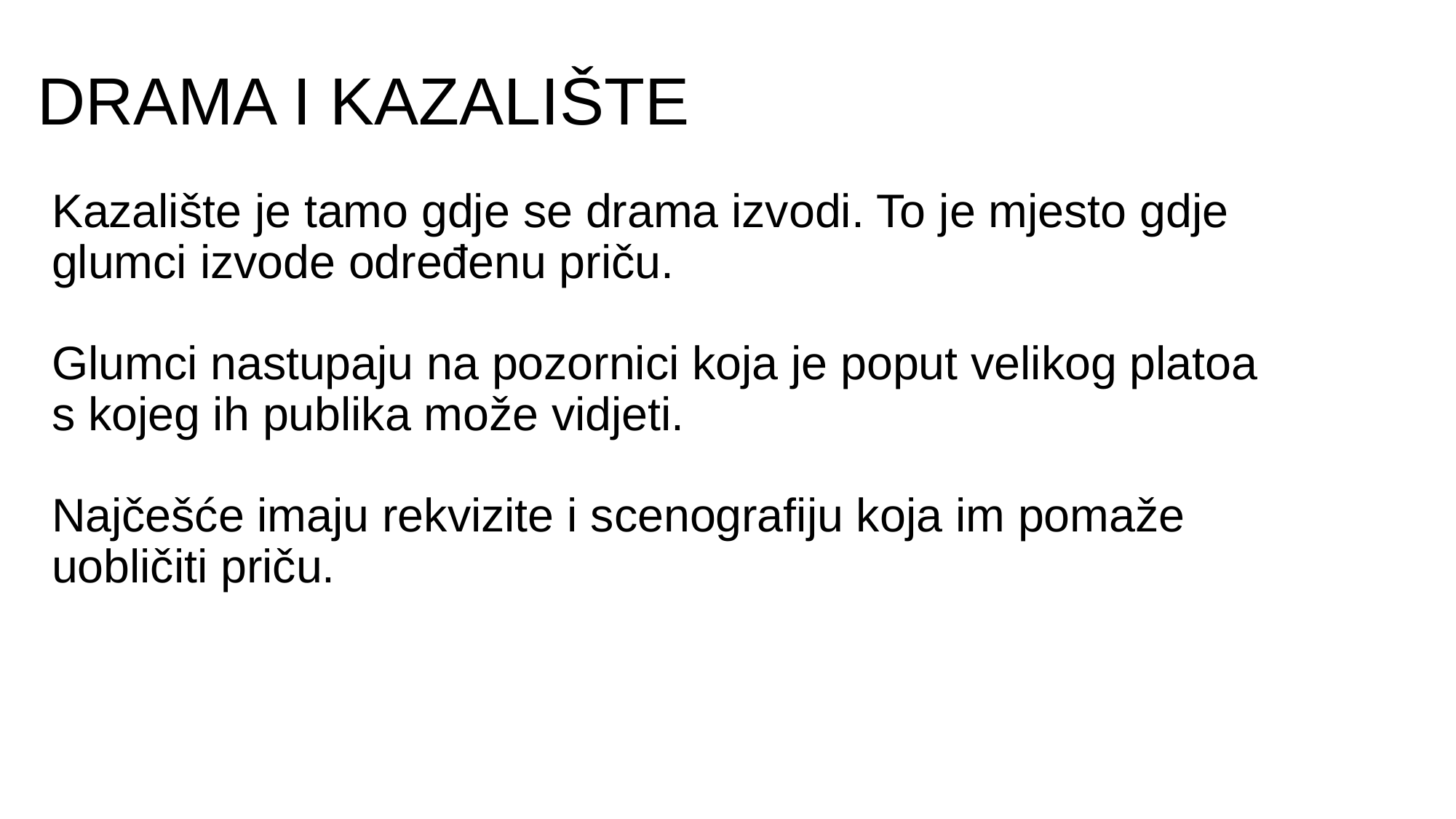

DRAMA I KAZALIŠTE
# Kazalište je tamo gdje se drama izvodi. To je mjesto gdje glumci izvode određenu priču.
Glumci nastupaju na pozornici koja je poput velikog platoa s kojeg ih publika može vidjeti.

Najčešće imaju rekvizite i scenografiju koja im pomaže uobličiti priču.